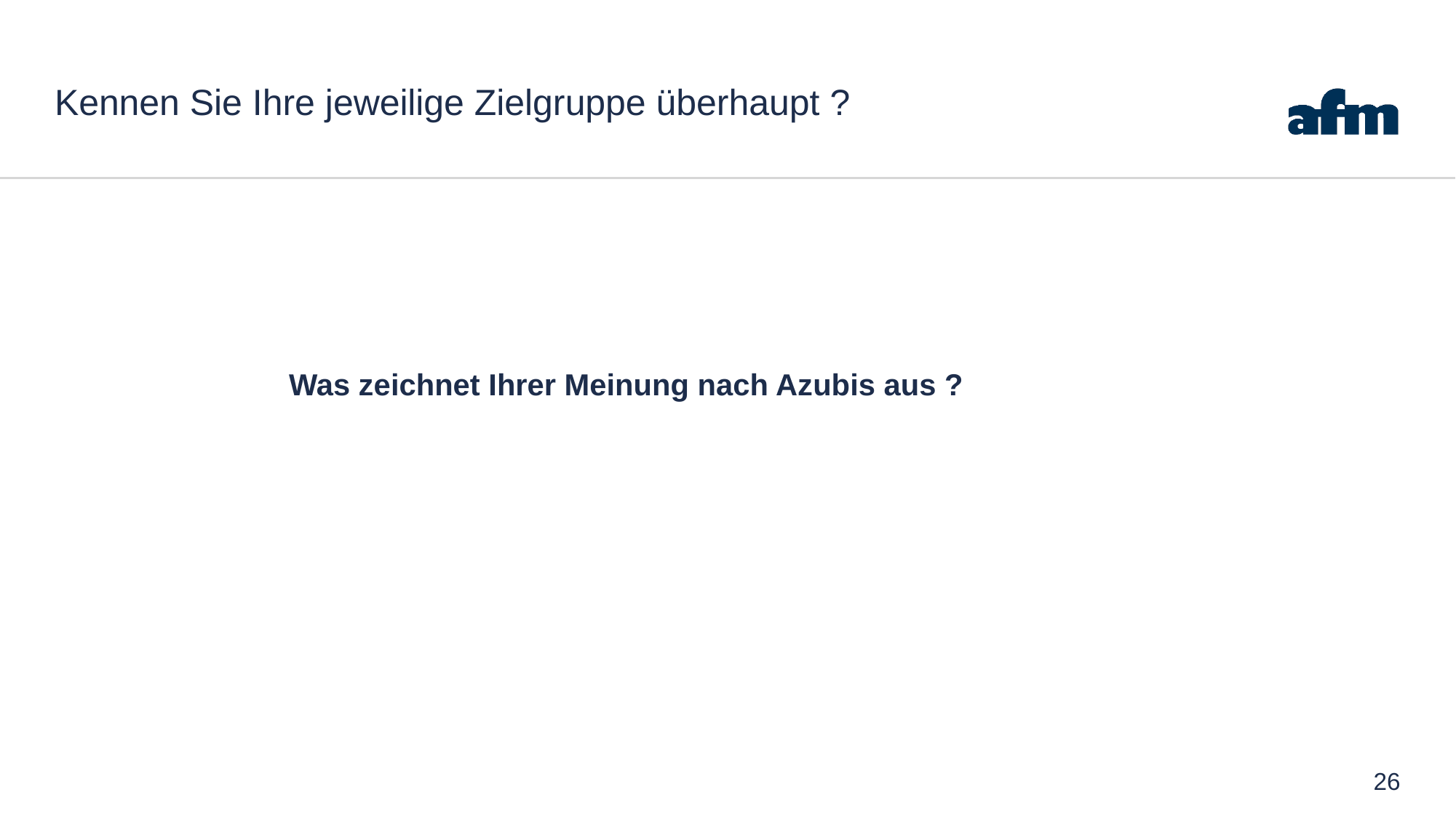

# Kennen Sie Ihre jeweilige Zielgruppe überhaupt ?
Was zeichnet Ihrer Meinung nach Azubis aus ?
26